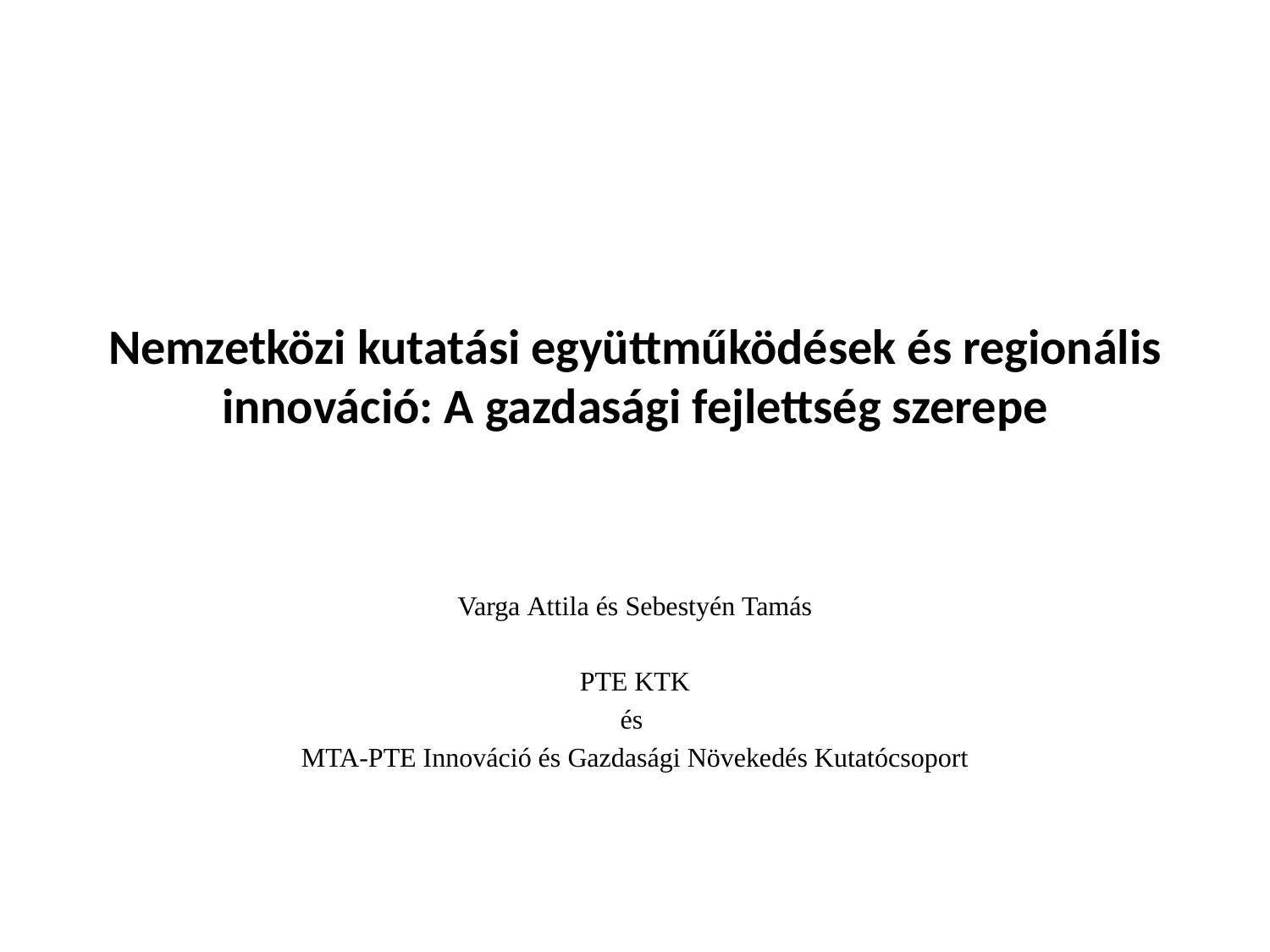

# Nemzetközi kutatási együttműködések és regionális innováció: A gazdasági fejlettség szerepe

Varga Attila és Sebestyén Tamás

PTE KTK
és
MTA-PTE Innováció és Gazdasági Növekedés Kutatócsoport